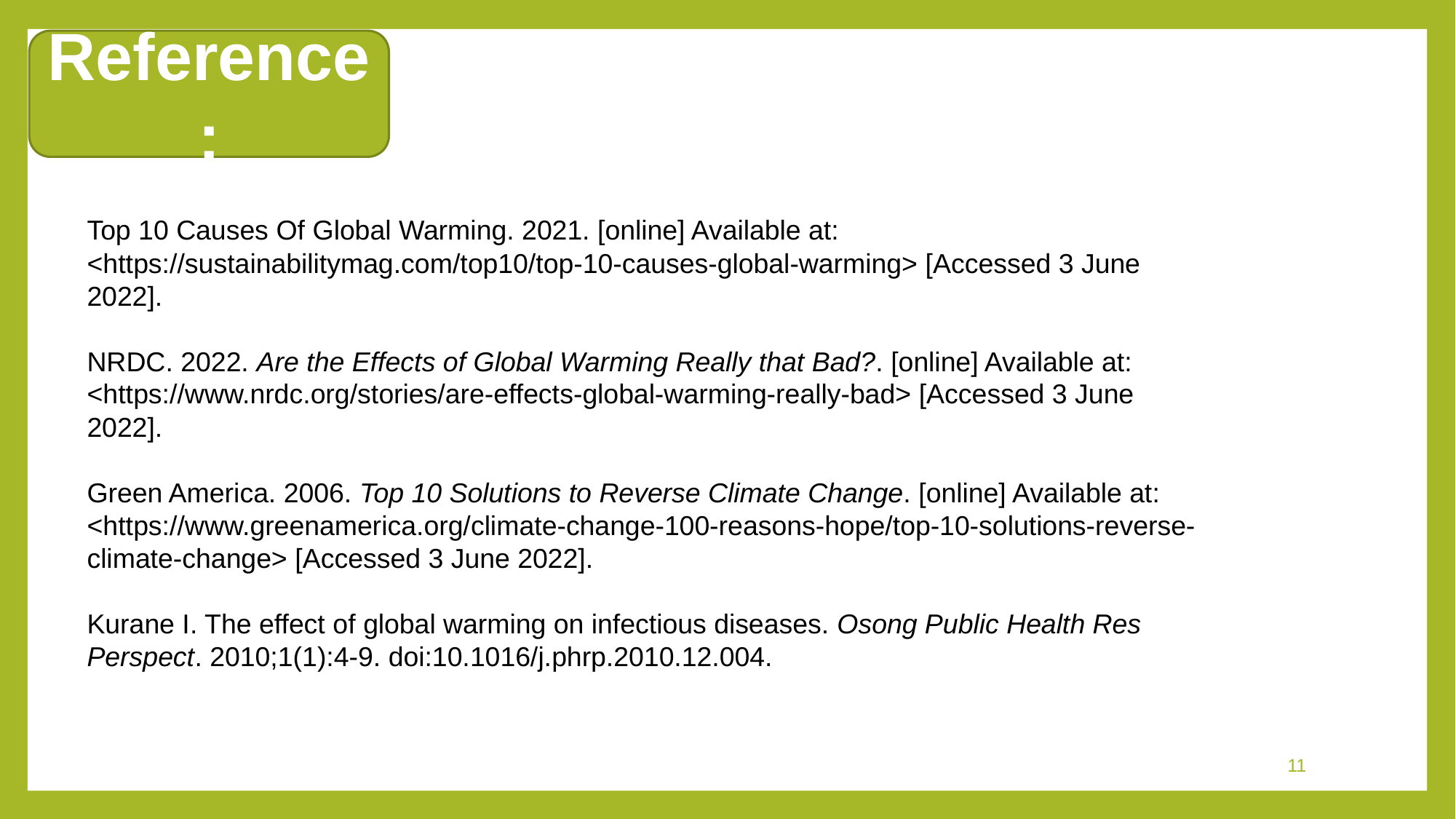

Reference:
Top 10 Causes Of Global Warming. 2021. [online] Available at: <https://sustainabilitymag.com/top10/top-10-causes-global-warming> [Accessed 3 June 2022].

NRDC. 2022. Are the Effects of Global Warming Really that Bad?. [online] Available at: <https://www.nrdc.org/stories/are-effects-global-warming-really-bad> [Accessed 3 June 2022].

Green America. 2006. Top 10 Solutions to Reverse Climate Change. [online] Available at: <https://www.greenamerica.org/climate-change-100-reasons-hope/top-10-solutions-reverse-climate-change> [Accessed 3 June 2022].

Kurane I. The effect of global warming on infectious diseases. Osong Public Health Res Perspect. 2010;1(1):4-9. doi:10.1016/j.phrp.2010.12.004.
11